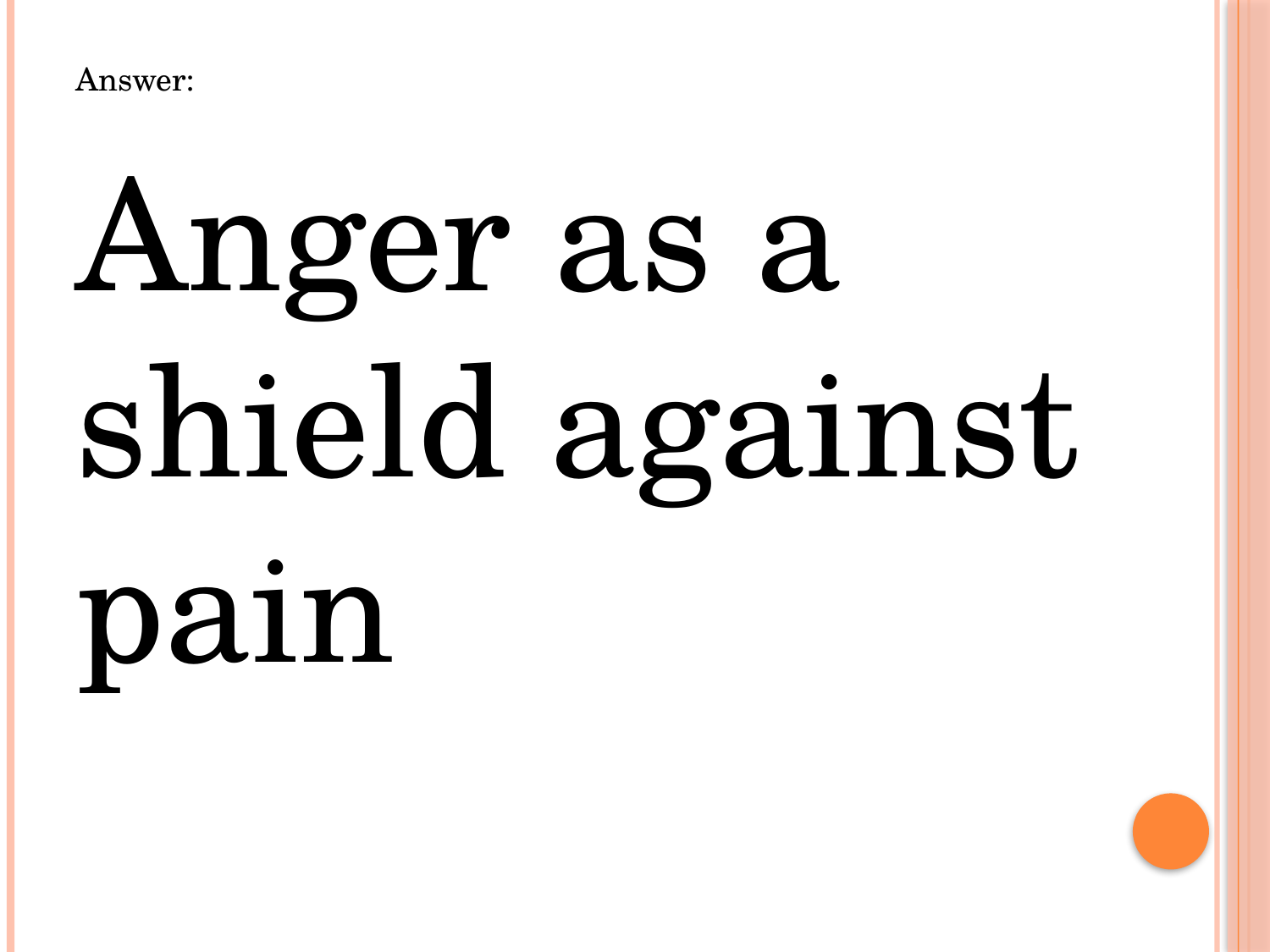

Answer:

Anger as a shield against pain